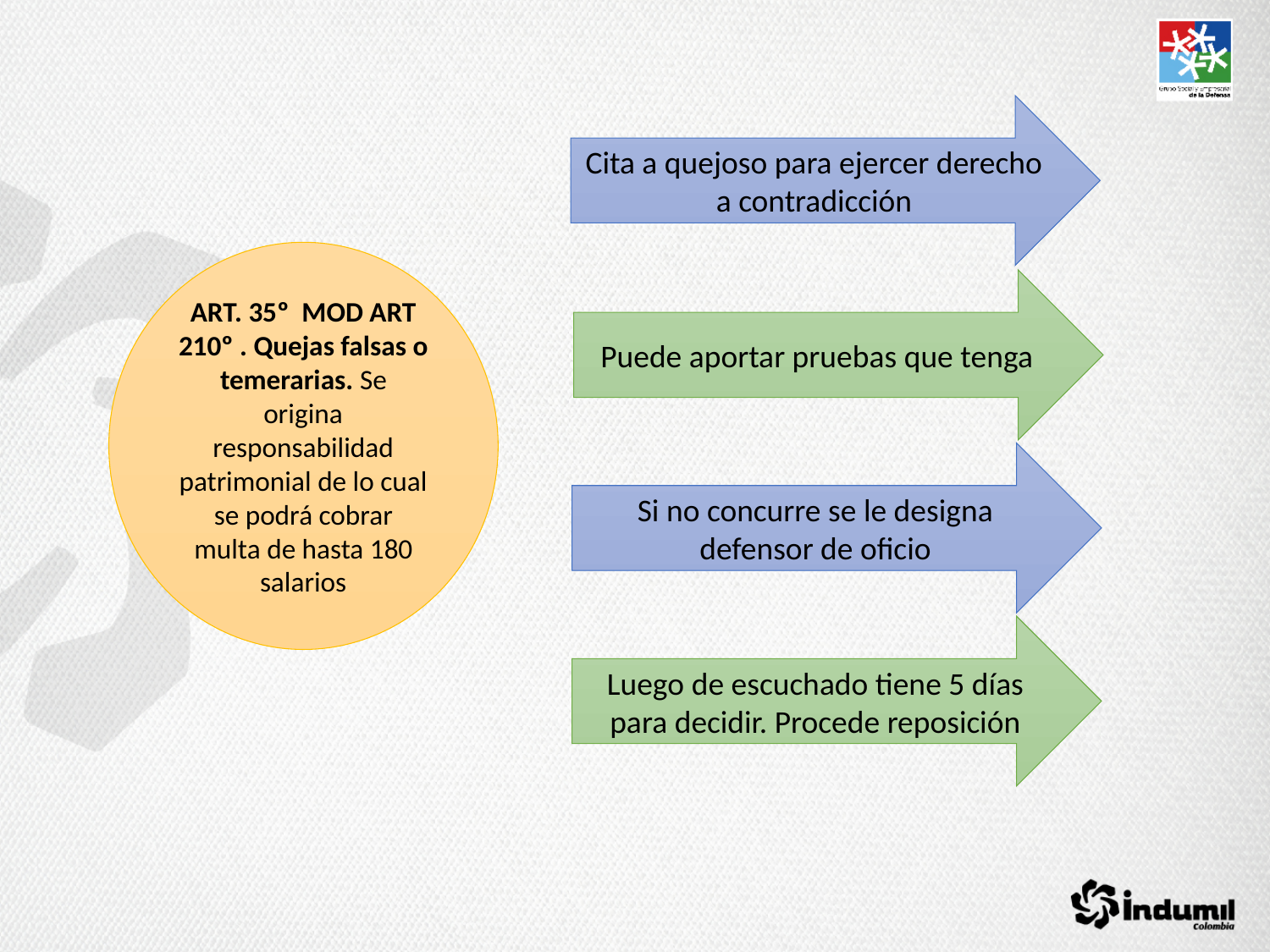

Cita a quejoso para ejercer derecho a contradicción
ART. 35º  MOD ART 210º . Quejas falsas o temerarias. Se origina responsabilidad patrimonial de lo cual se podrá cobrar multa de hasta 180 salarios
Puede aportar pruebas que tenga
Si no concurre se le designa defensor de oficio
Luego de escuchado tiene 5 días para decidir. Procede reposición